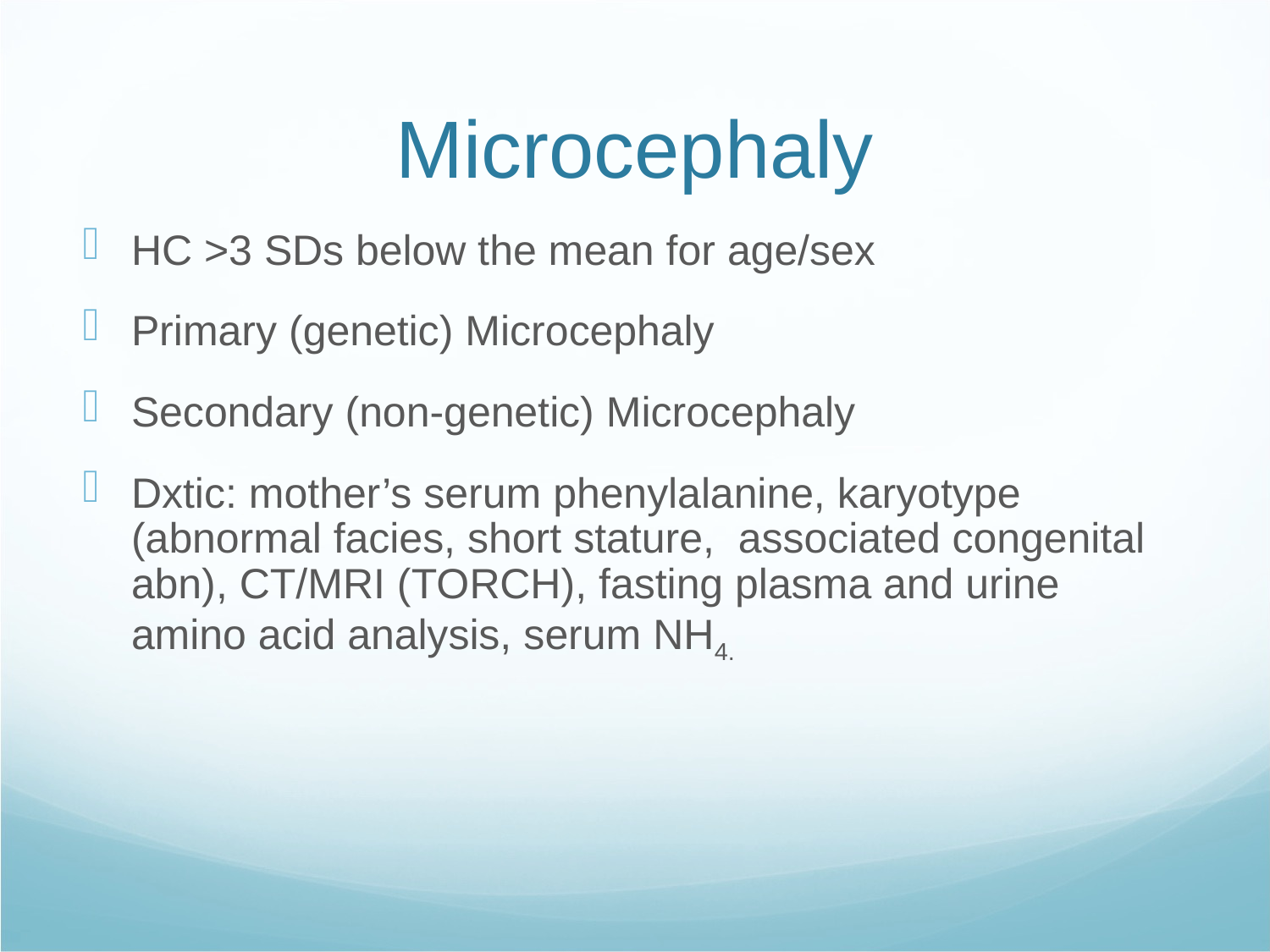

Microcephaly
HC >3 SDs below the mean for age/sex
Primary (genetic) Microcephaly
Secondary (non-genetic) Microcephaly
Dxtic: mother’s serum phenylalanine, karyotype (abnormal facies, short stature,  associated congenital abn), CT/MRI (TORCH), fasting plasma and urine amino acid analysis, serum NH4.